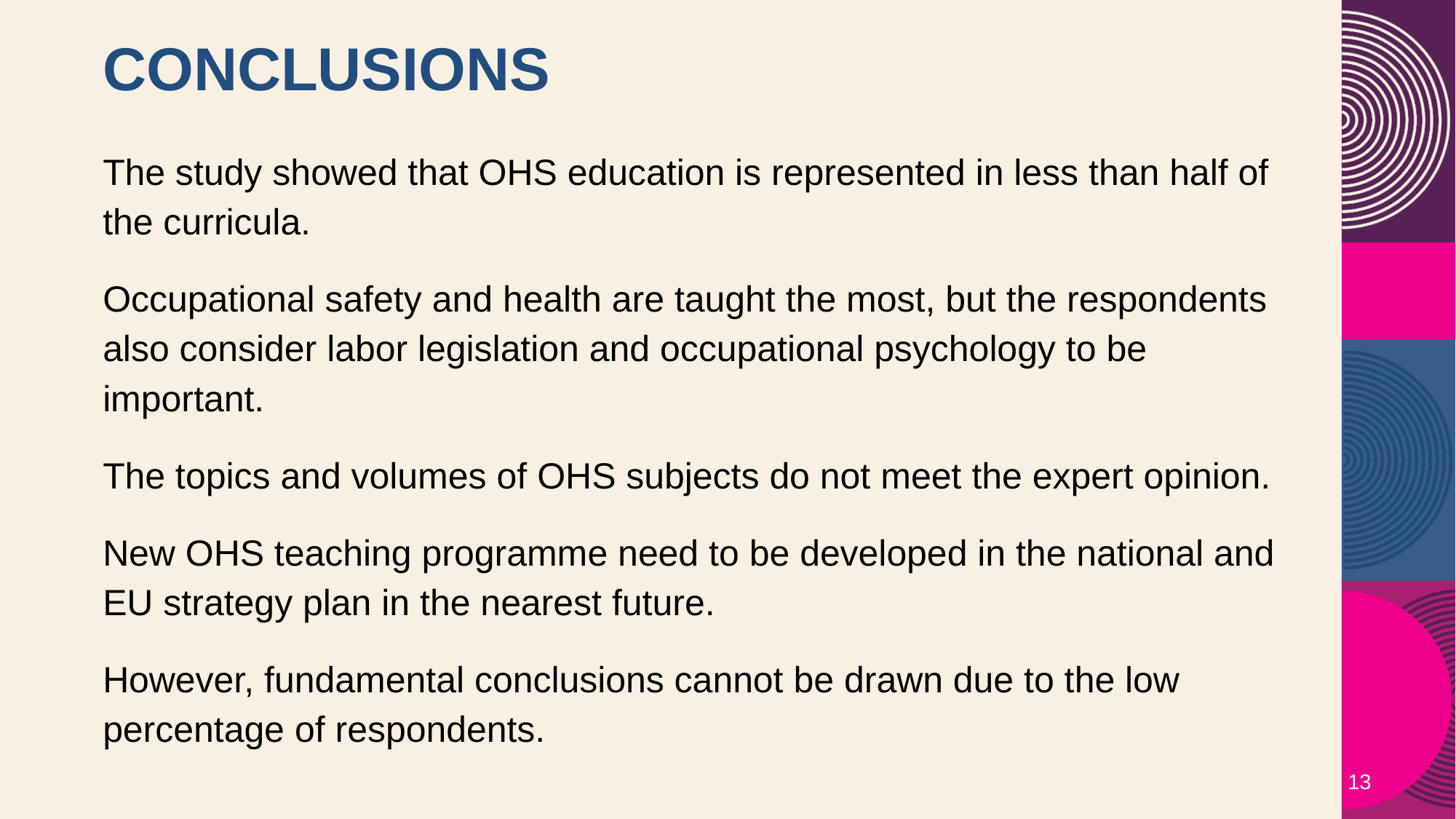

# Conclusions
The study showed that OHS education is represented in less than half of the curricula.
Occupational safety and health are taught the most, but the respondents also consider labor legislation and occupational psychology to be important.
The topics and volumes of OHS subjects do not meet the expert opinion.
New OHS teaching programme need to be developed in the national and EU strategy plan in the nearest future.
However, fundamental conclusions cannot be drawn due to the low percentage of respondents.
13